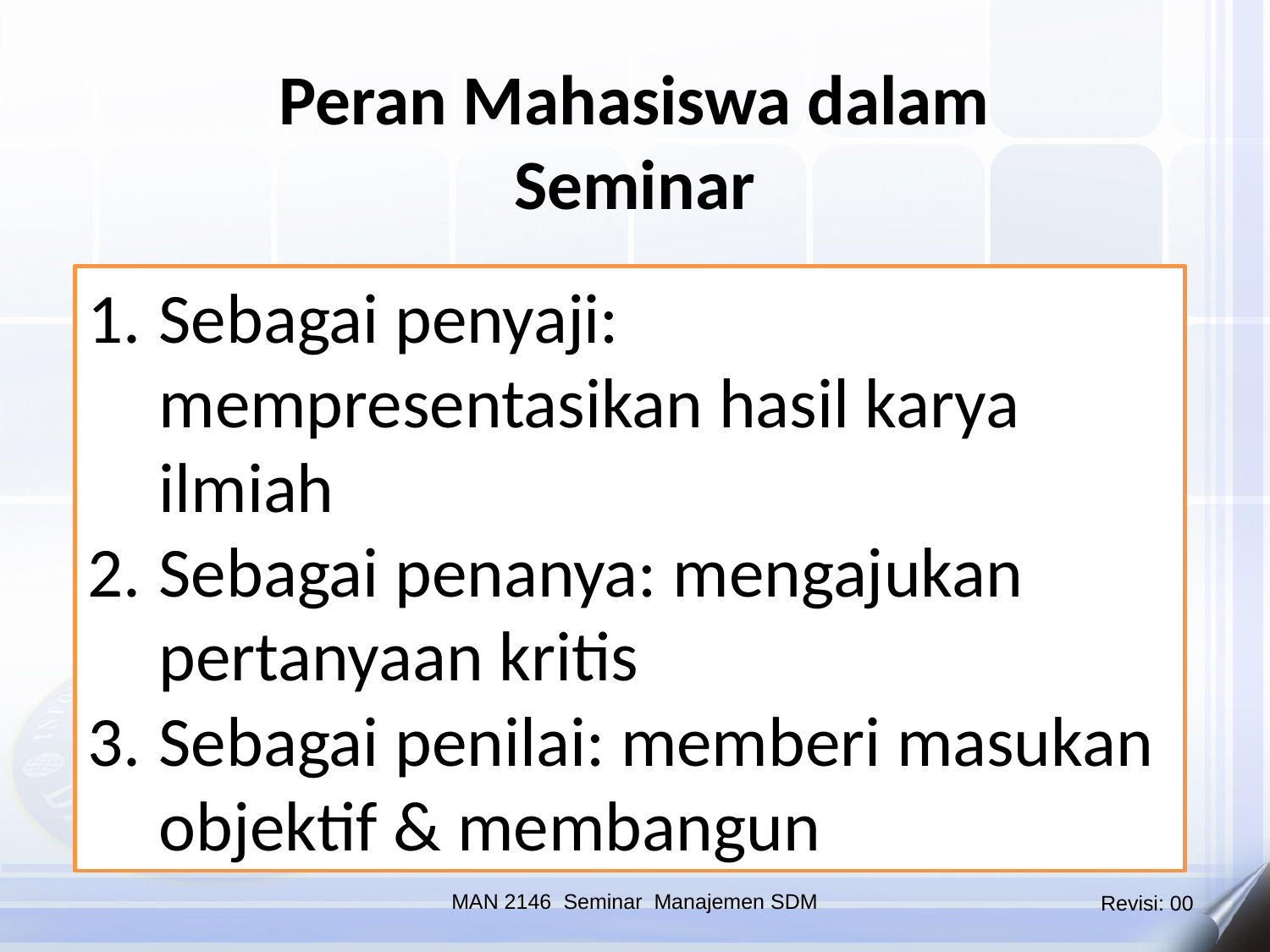

Peran Mahasiswa dalam Seminar
Sebagai penyaji: mempresentasikan hasil karya ilmiah
Sebagai penanya: mengajukan pertanyaan kritis
Sebagai penilai: memberi masukan objektif & membangun
MAN 2146  Seminar  Manajemen SDM